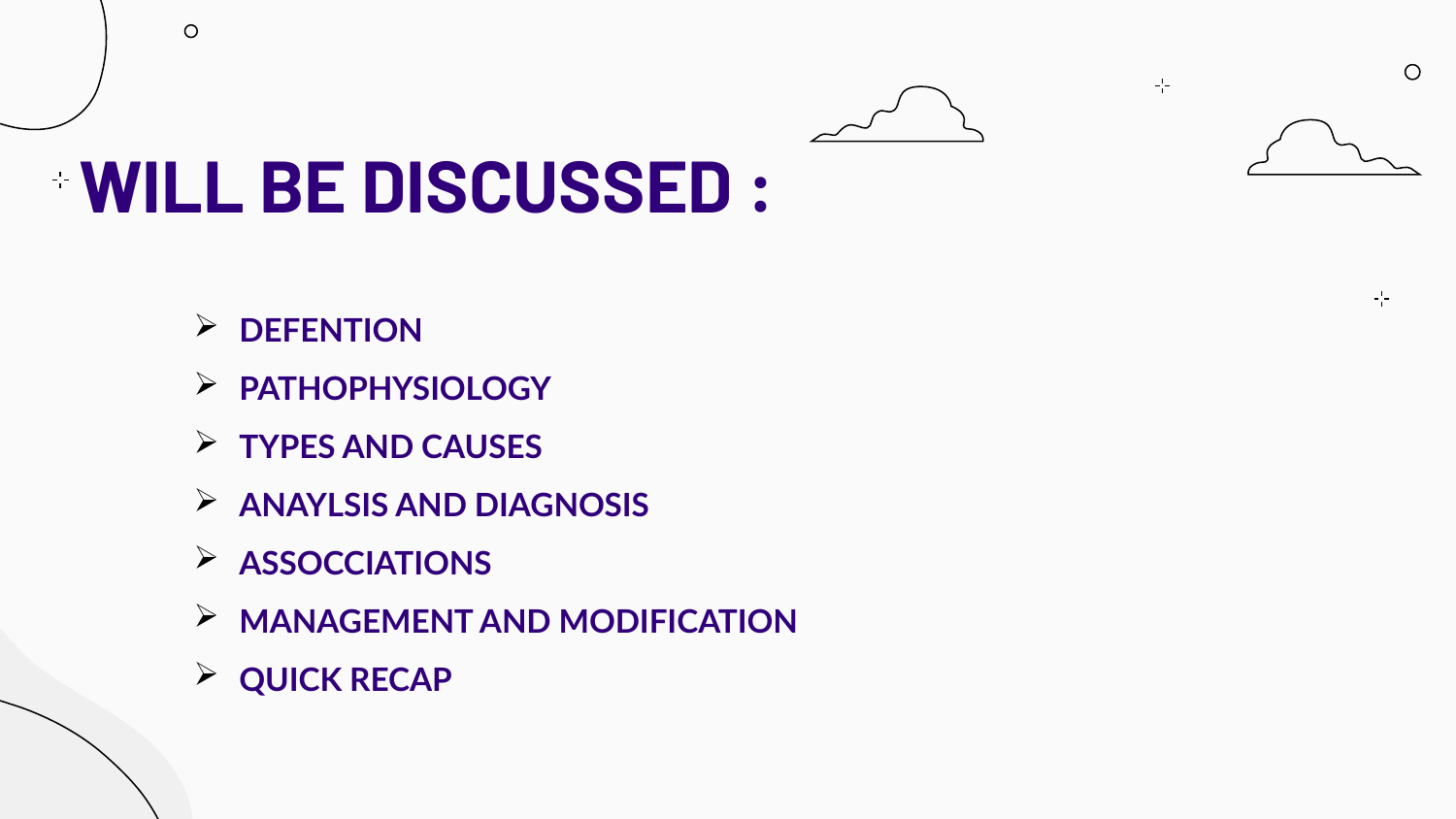

# WILL BE DISCUSSED :
DEFENTION
PATHOPHYSIOLOGY
TYPES AND CAUSES
ANAYLSIS AND DIAGNOSIS
ASSOCCIATIONS
MANAGEMENT AND MODIFICATION
QUICK RECAP